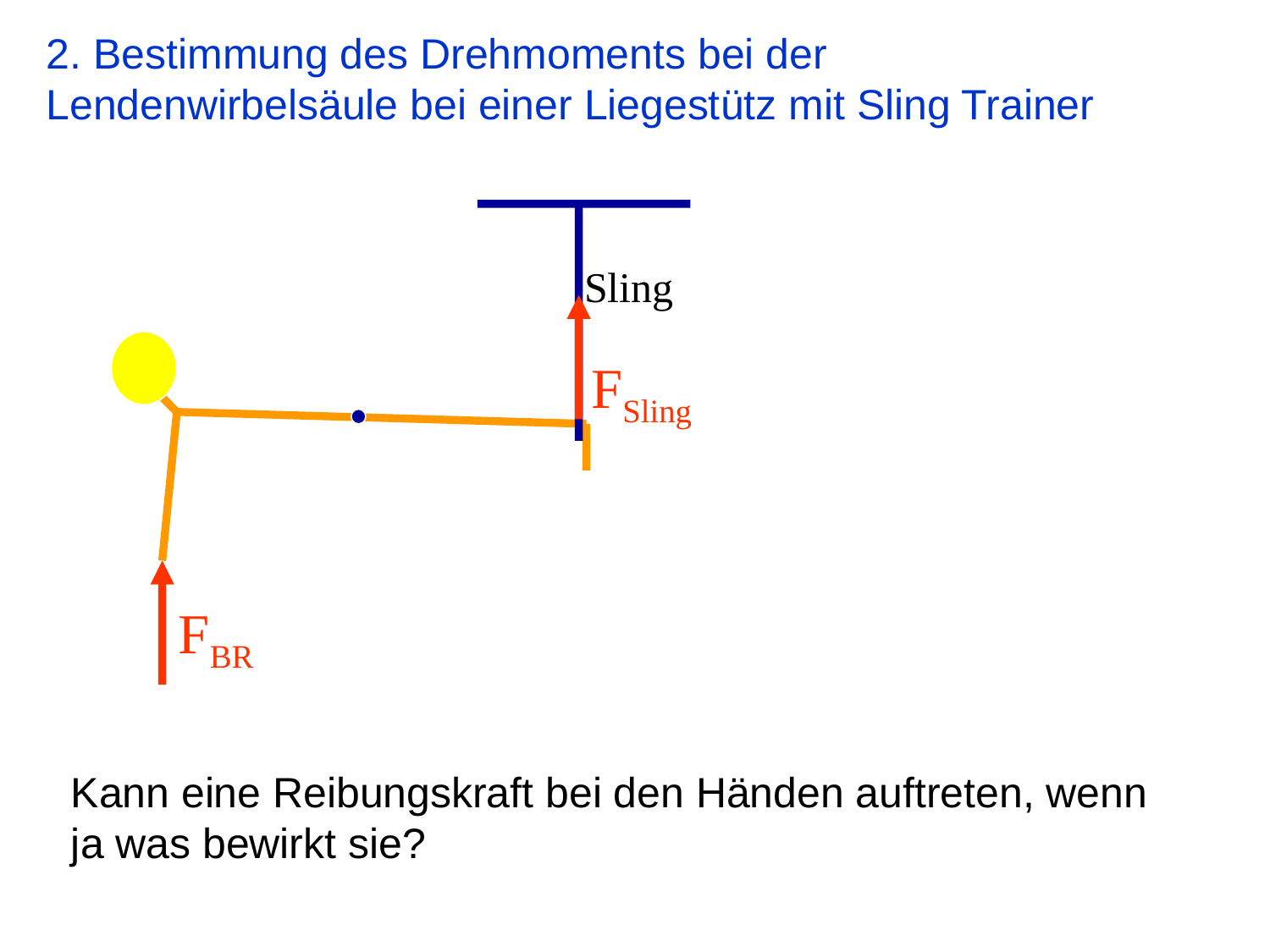

2. Bestimmung des Drehmoments bei der Lendenwirbelsäule bei einer Liegestütz mit Sling Trainer

Sling

FSling

FBR
Kann eine Reibungskraft bei den Händen auftreten, wenn ja was bewirkt sie?